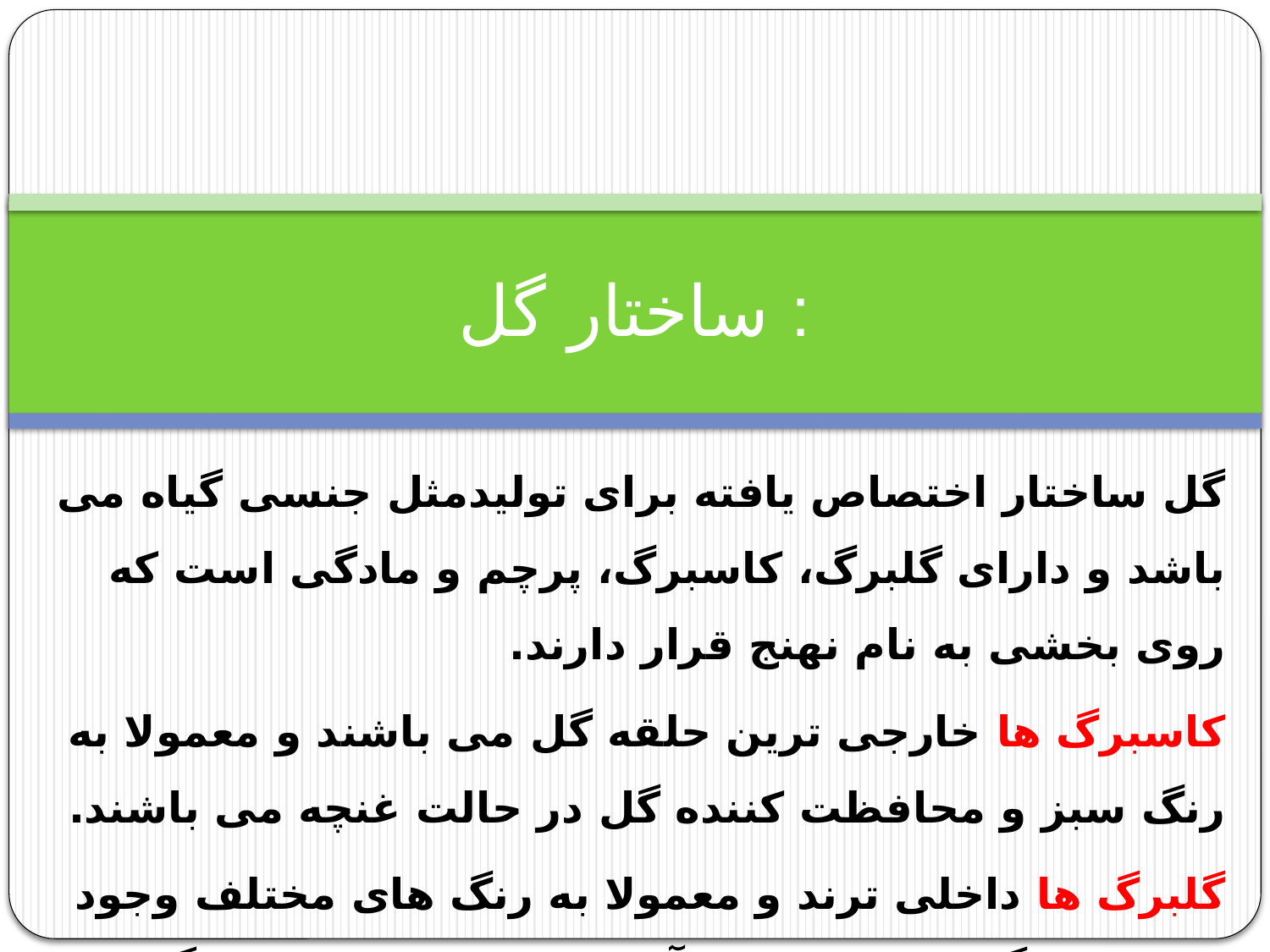

# ساختار گل :
گل ساختار اختصاص یافته برای تولیدمثل جنسی گیاه می باشد و دارای گلبرگ، کاسبرگ، پرچم و مادگی است که روی بخشی به نام نهنج قرار دارند.
کاسبرگ ها خارجی ترین حلقه گل می باشند و معمولا به رنگ سبز و محافظت کننده گل در حالت غنچه می باشند.
گلبرگ ها داخلی ترند و معمولا به رنگ های مختلف وجود دارند و رنگ های درخشان آن موجب جلب حشرات گرده افشان می گردد.